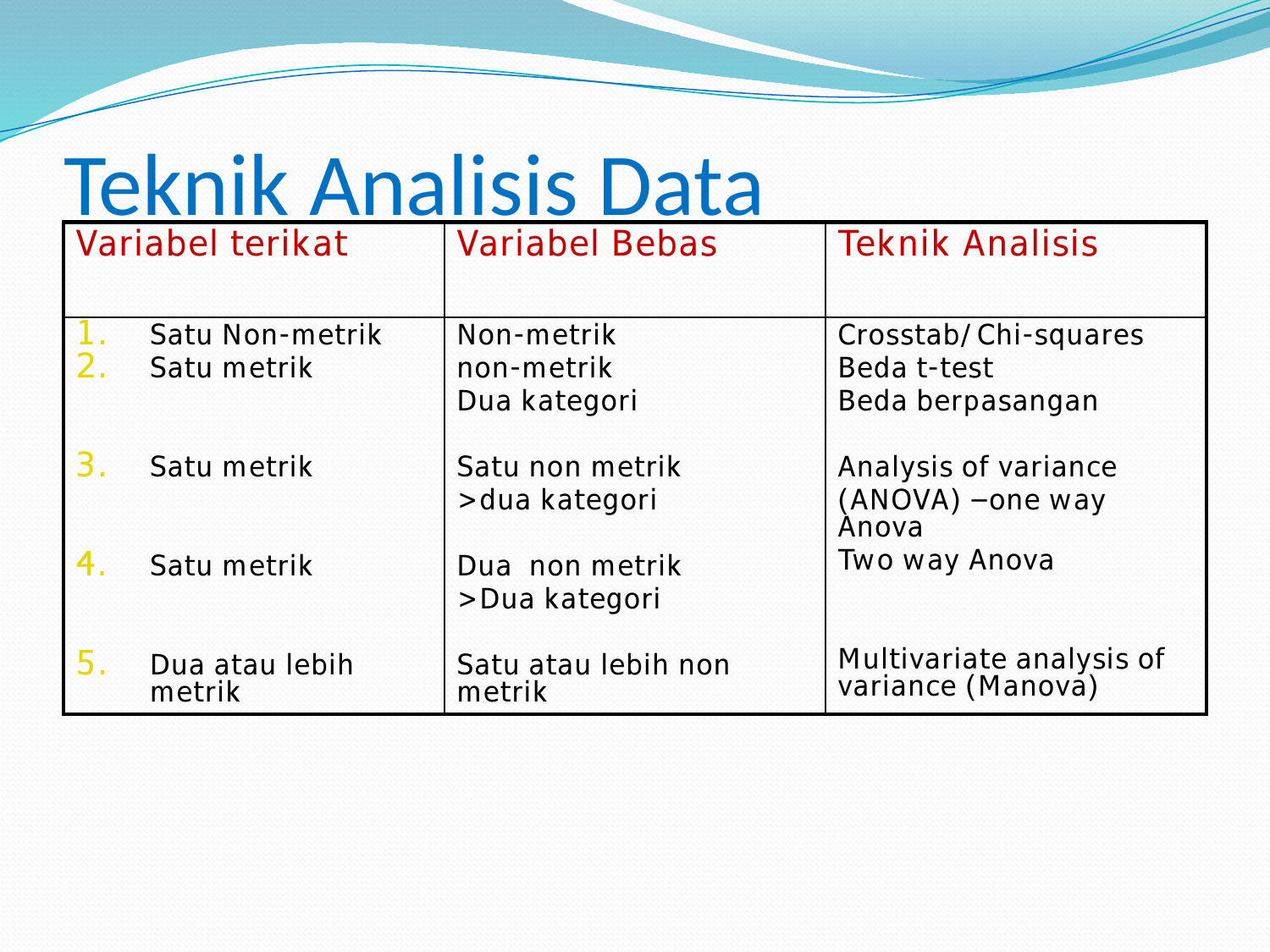

# Teknik Analisis Data
| Variabel terikat | Variabel Bebas | Teknik Analisis |
| --- | --- | --- |
| Satu Non-metrik Satu metrik Satu metrik Satu metrik Dua atau lebih metrik | Non-metrik non-metrik Dua kategori Satu non metrik >dua kategori Dua non metrik >Dua kategori Satu atau lebih non metrik | Crosstab/Chi-squares Beda t-test Beda berpasangan Analysis of variance (ANOVA) –one way Anova Two way Anova Multivariate analysis of variance (Manova) |